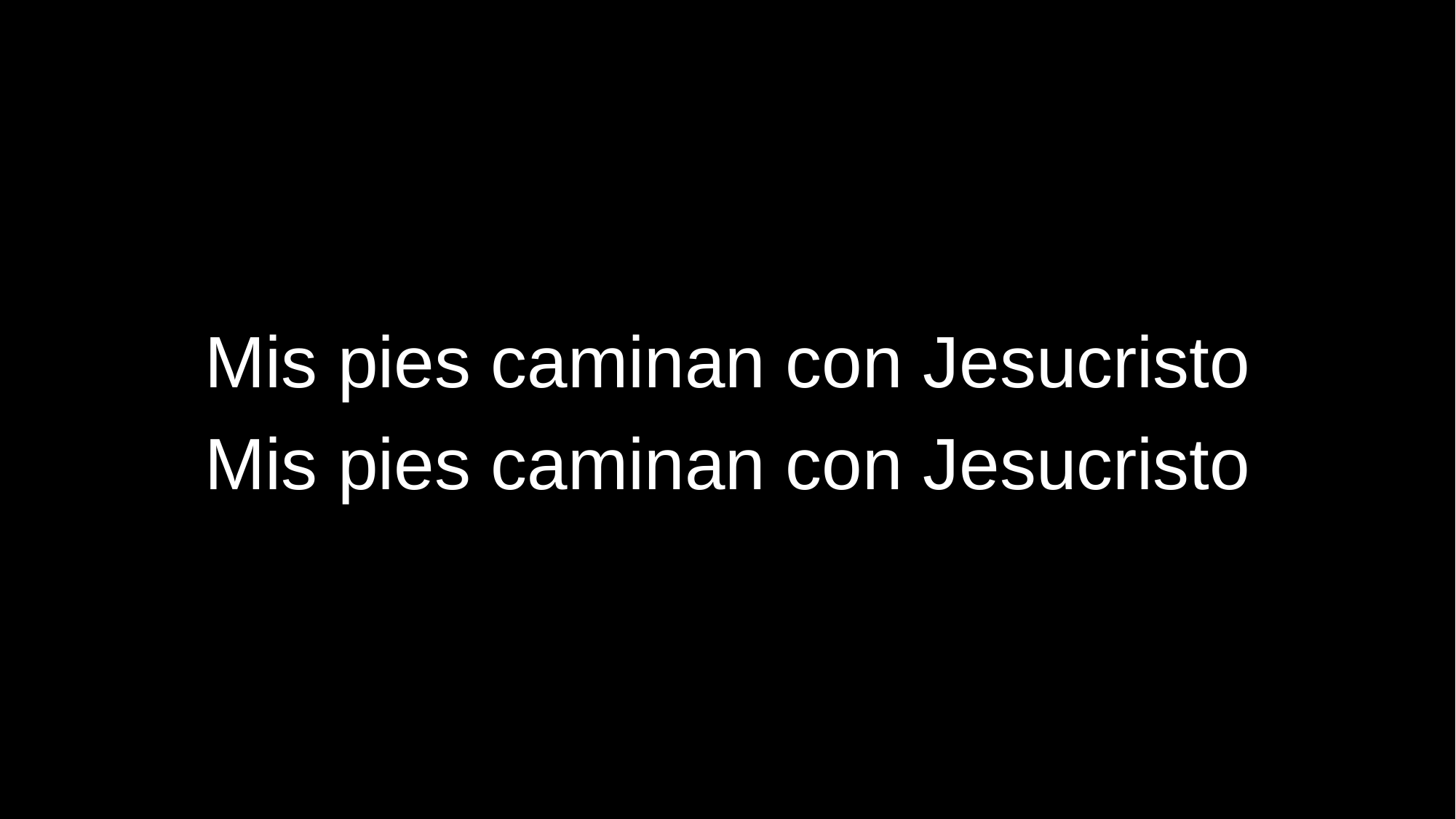

Mis pies caminan con Jesucristo
Mis pies caminan con Jesucristo